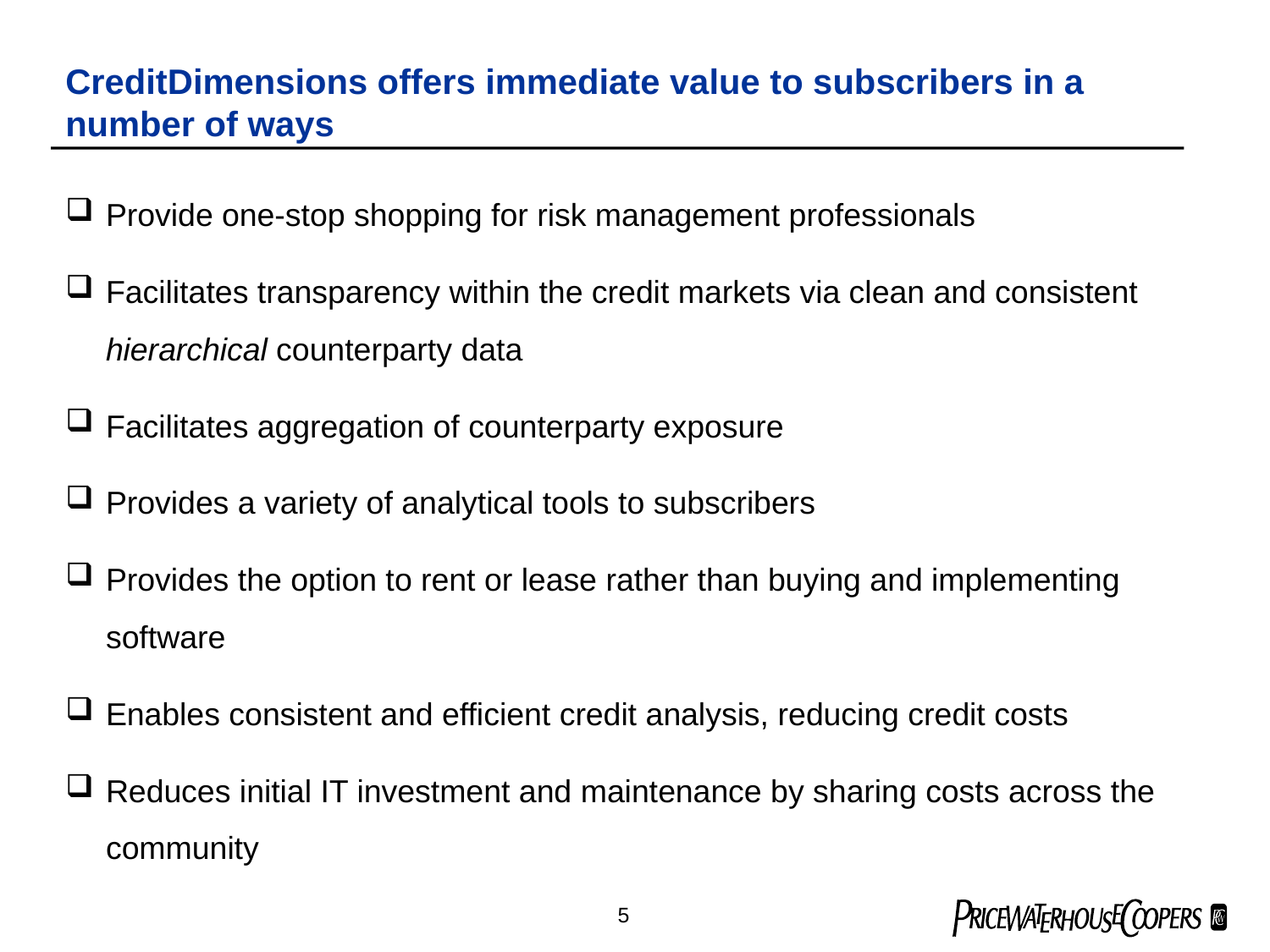

CreditDimensions offers immediate value to subscribers in a number of ways
Provide one-stop shopping for risk management professionals
Facilitates transparency within the credit markets via clean and consistent hierarchical counterparty data
Facilitates aggregation of counterparty exposure
Provides a variety of analytical tools to subscribers
Provides the option to rent or lease rather than buying and implementing software
Enables consistent and efficient credit analysis, reducing credit costs
Reduces initial IT investment and maintenance by sharing costs across the community